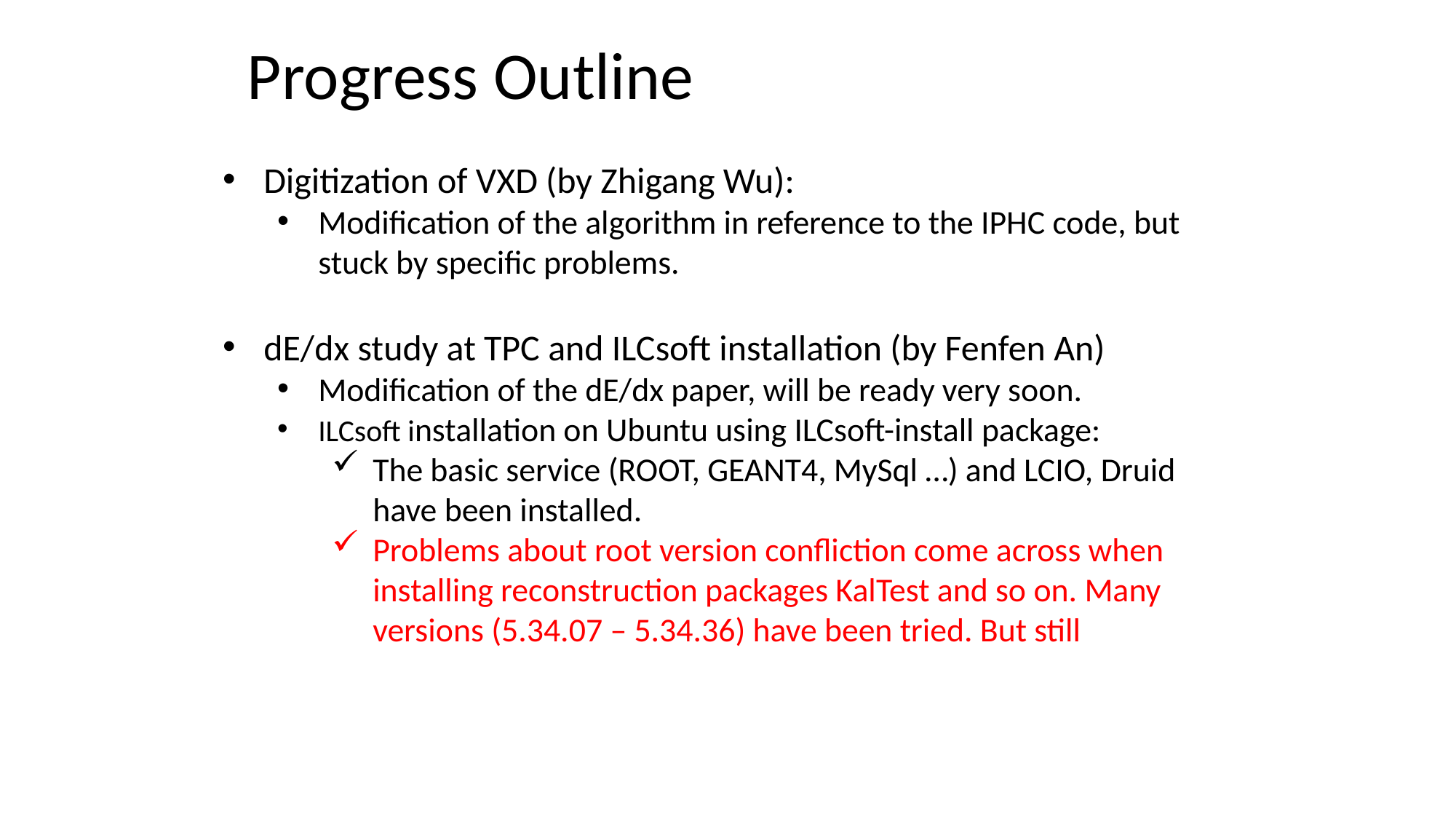

# Progress Outline
Digitization of VXD (by Zhigang Wu):
Modification of the algorithm in reference to the IPHC code, but stuck by specific problems.

dE/dx study at TPC and ILCsoft installation (by Fenfen An)
Modification of the dE/dx paper, will be ready very soon.
ILCsoft installation on Ubuntu using ILCsoft-install package:
The basic service (ROOT, GEANT4, MySql …) and LCIO, Druid have been installed.
Problems about root version confliction come across when installing reconstruction packages KalTest and so on. Many versions (5.34.07 – 5.34.36) have been tried. But still